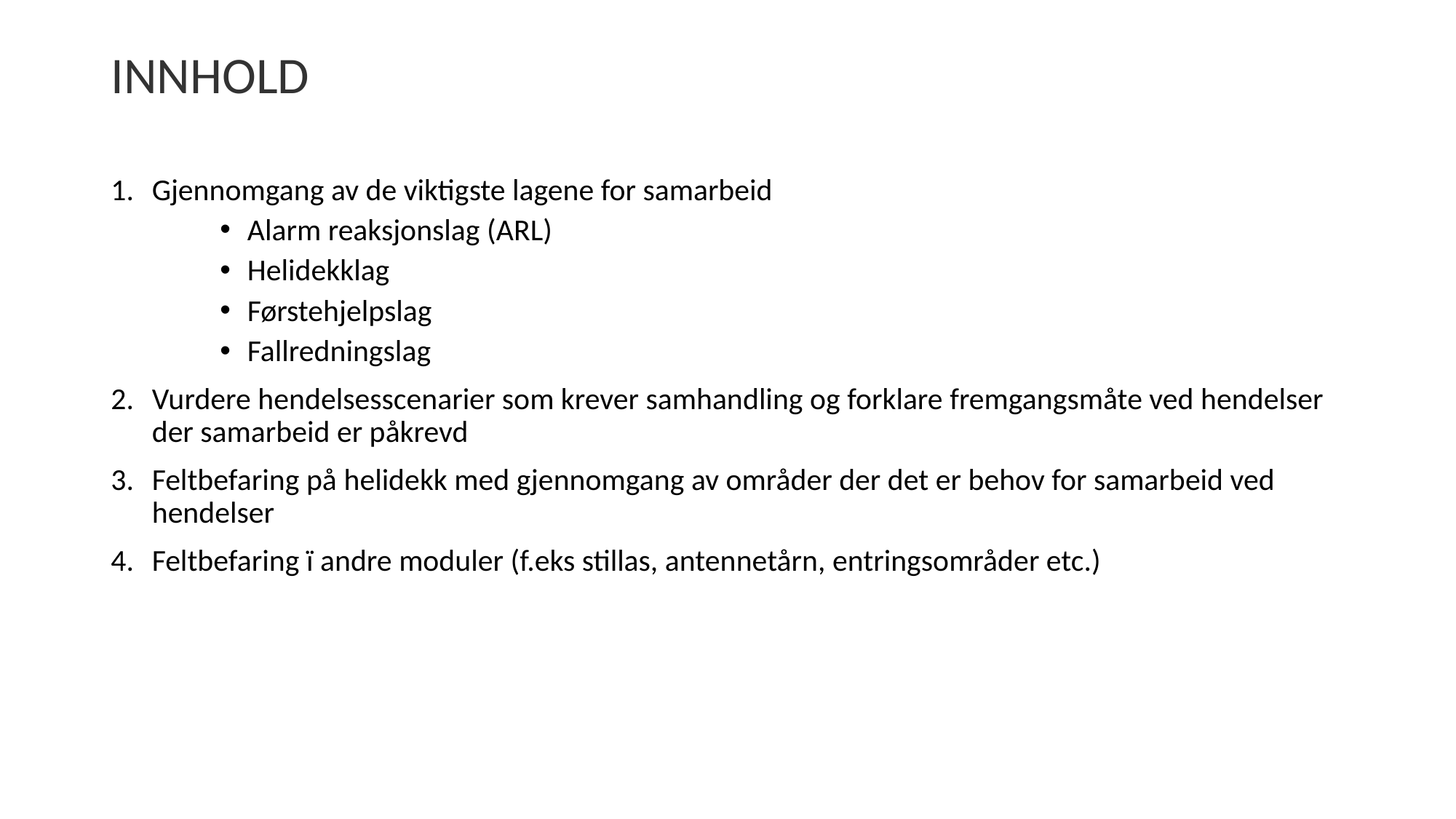

# INNHOLD
Gjennomgang av de viktigste lagene for samarbeid
Alarm reaksjonslag (ARL)
Helidekklag
Førstehjelpslag
Fallredningslag
Vurdere hendelsesscenarier som krever samhandling og forklare fremgangsmåte ved hendelser der samarbeid er påkrevd
Feltbefaring på helidekk med gjennomgang av områder der det er behov for samarbeid ved hendelser
Feltbefaring ï andre moduler (f.eks stillas, antennetårn, entringsområder etc.)